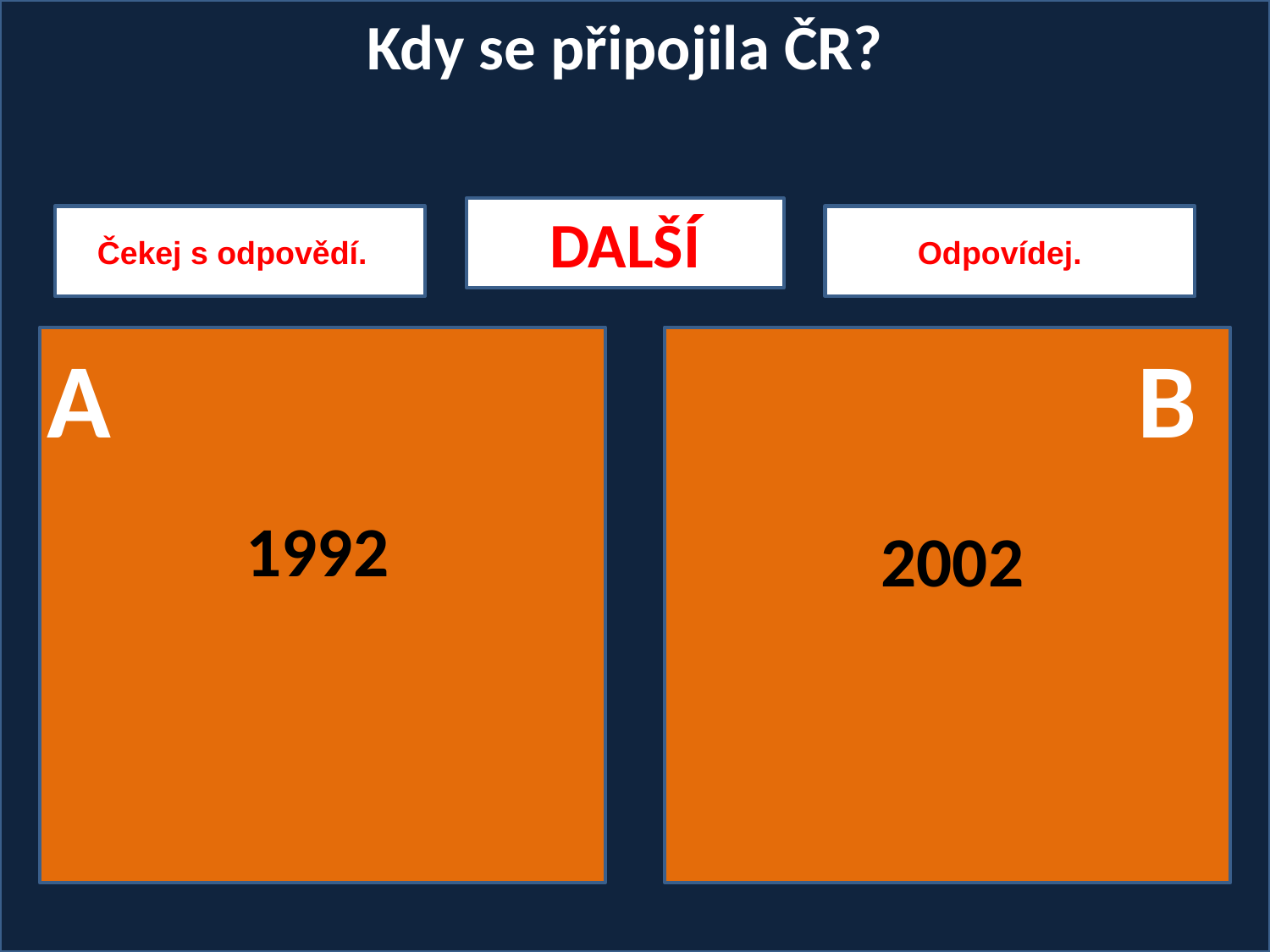

Kdy se připojila ČR?

DALŠÍ

Čekej s odpovědí.

Odpovídej.
A
B

1992
2002